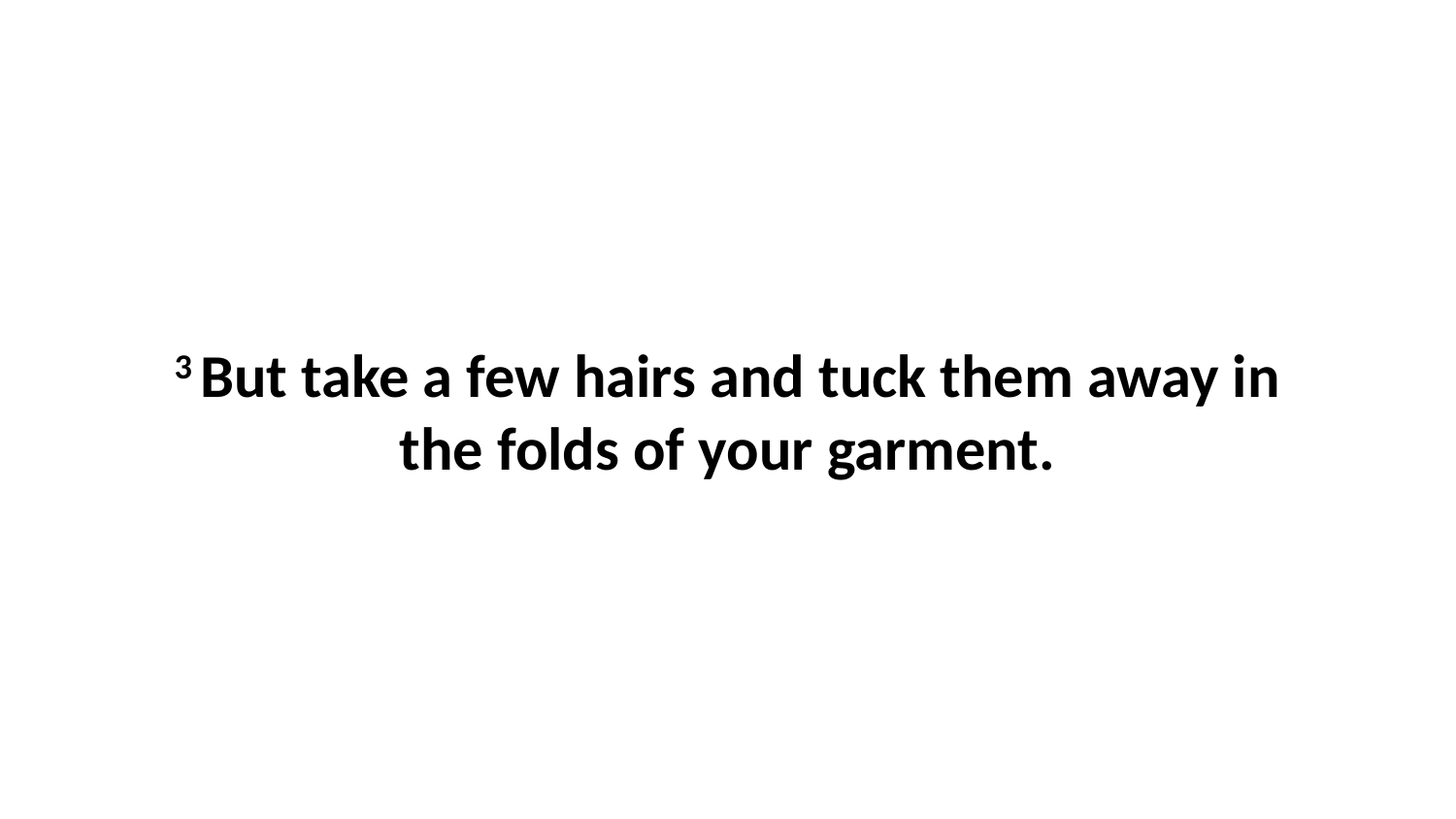

3 But take a few hairs and tuck them away in the folds of your garment.